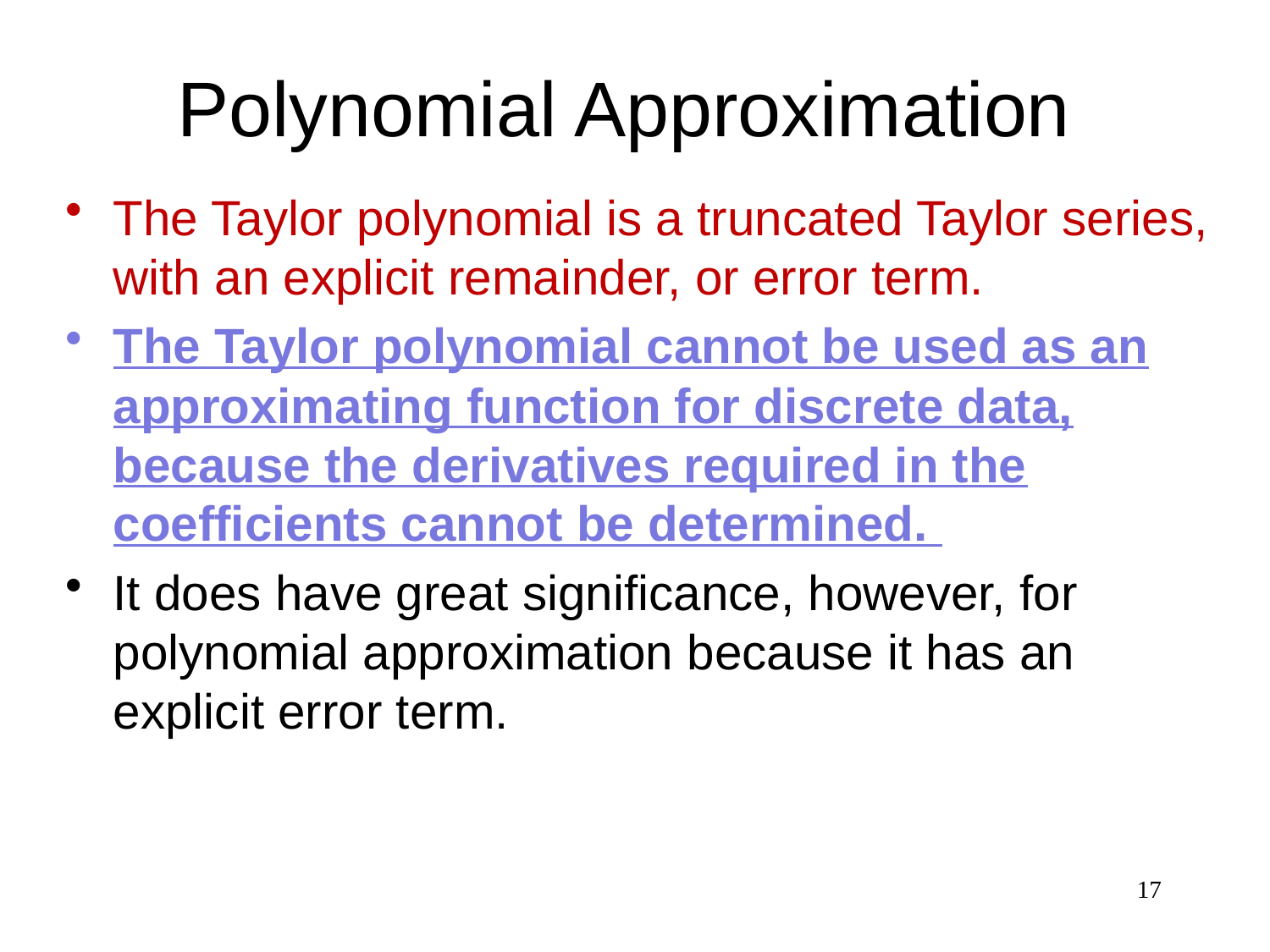

# Polynomial Approximation
The Taylor polynomial is a truncated Taylor series, with an explicit remainder, or error term.
The Taylor polynomial cannot be used as an approximating function for discrete data, because the derivatives required in the coefficients cannot be determined.
It does have great significance, however, for polynomial approximation because it has an explicit error term.
17